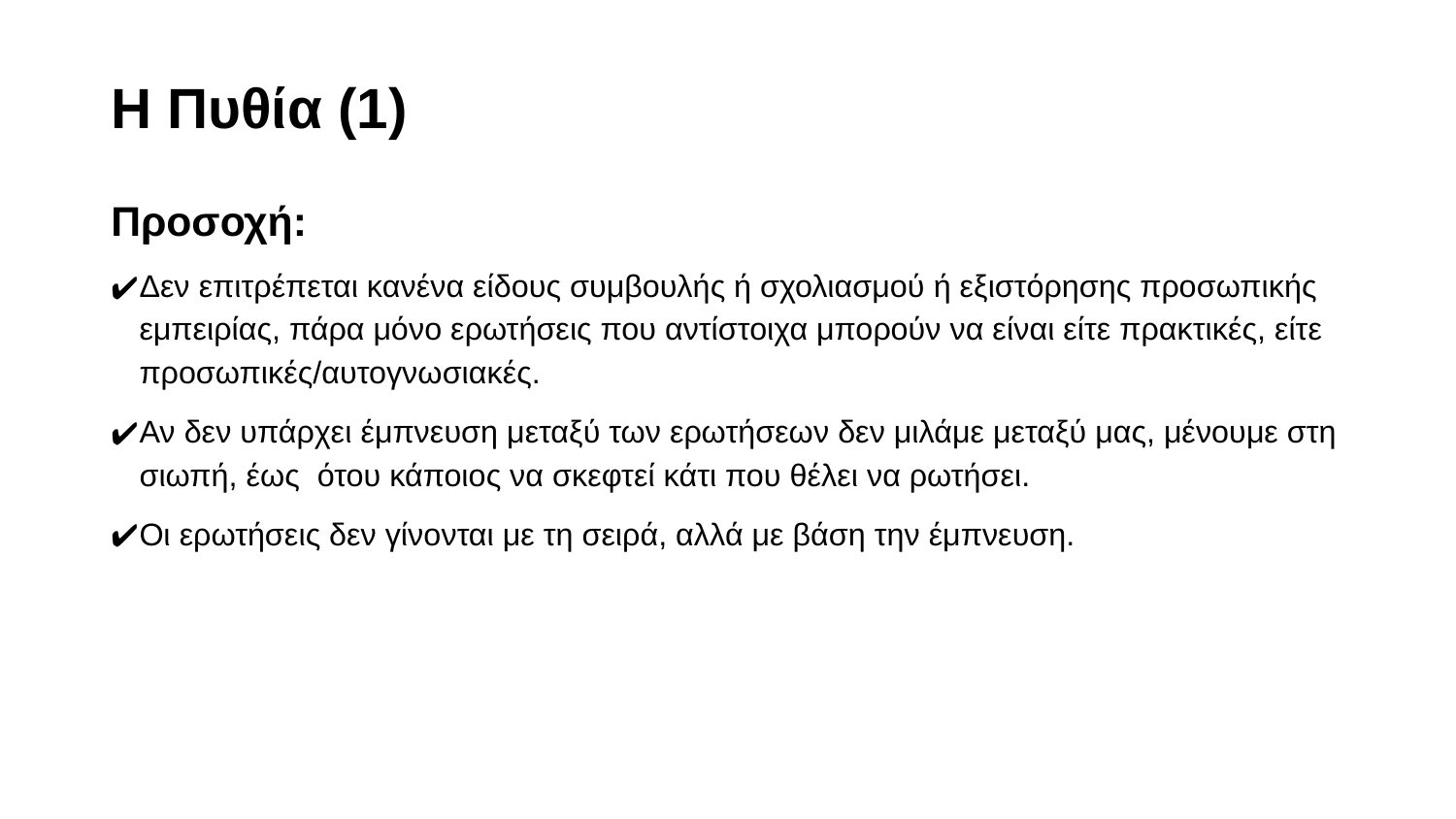

# H Πυθία (1)
Προσοχή:
Δεν επιτρέπεται κανένα είδους συμβουλής ή σχολιασμού ή εξιστόρησης προσωπικής εμπειρίας, πάρα μόνο ερωτήσεις που αντίστοιχα μπορούν να είναι είτε πρακτικές, είτε προσωπικές/αυτογνωσιακές.
Αν δεν υπάρχει έμπνευση μεταξύ των ερωτήσεων δεν μιλάμε μεταξύ μας, μένουμε στη σιωπή, έως  ότου κάποιος να σκεφτεί κάτι που θέλει να ρωτήσει.
Οι ερωτήσεις δεν γίνονται με τη σειρά, αλλά με βάση την έμπνευση.